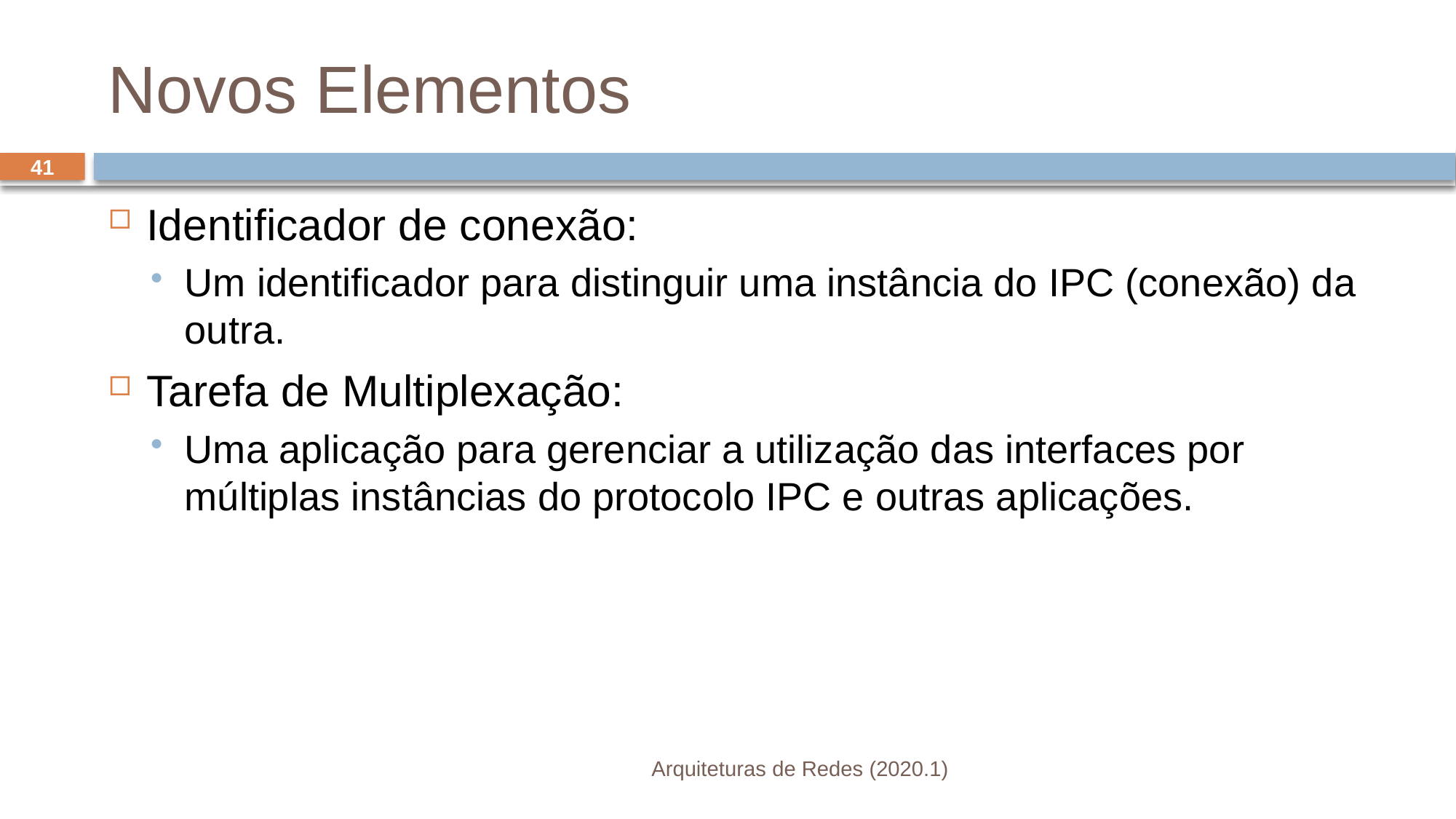

# Novos Elementos
41
Identificador de conexão:
Um identificador para distinguir uma instância do IPC (conexão) da outra.
Tarefa de Multiplexação:
Uma aplicação para gerenciar a utilização das interfaces por múltiplas instâncias do protocolo IPC e outras aplicações.
Arquiteturas de Redes (2020.1)